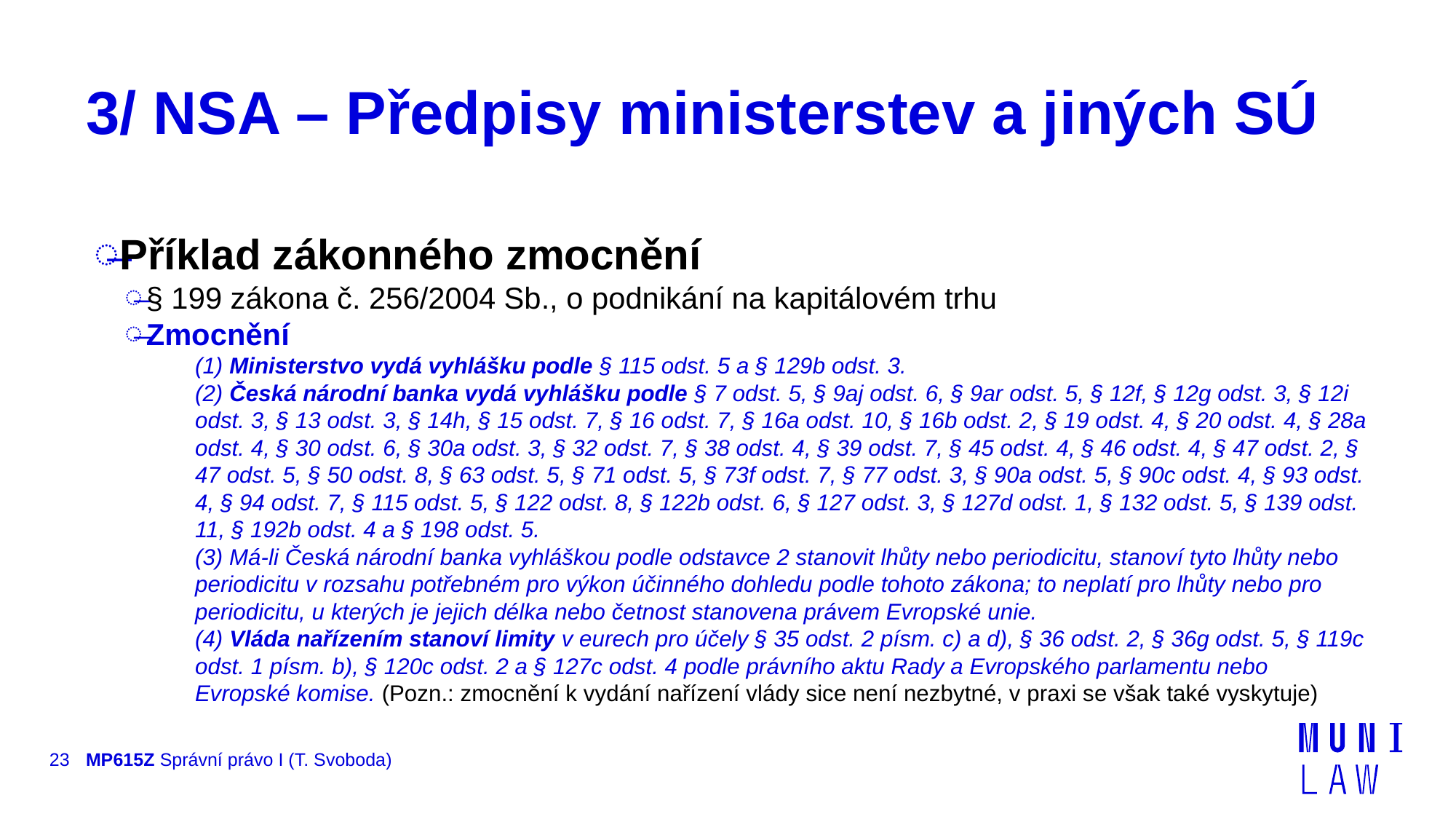

# 3/ NSA – Předpisy ministerstev a jiných SÚ
Příklad zákonného zmocnění
§ 199 zákona č. 256/2004 Sb., o podnikání na kapitálovém trhu
Zmocnění
(1) Ministerstvo vydá vyhlášku podle § 115 odst. 5 a § 129b odst. 3.
(2) Česká národní banka vydá vyhlášku podle § 7 odst. 5, § 9aj odst. 6, § 9ar odst. 5, § 12f, § 12g odst. 3, § 12i odst. 3, § 13 odst. 3, § 14h, § 15 odst. 7, § 16 odst. 7, § 16a odst. 10, § 16b odst. 2, § 19 odst. 4, § 20 odst. 4, § 28a odst. 4, § 30 odst. 6, § 30a odst. 3, § 32 odst. 7, § 38 odst. 4, § 39 odst. 7, § 45 odst. 4, § 46 odst. 4, § 47 odst. 2, § 47 odst. 5, § 50 odst. 8, § 63 odst. 5, § 71 odst. 5, § 73f odst. 7, § 77 odst. 3, § 90a odst. 5, § 90c odst. 4, § 93 odst. 4, § 94 odst. 7, § 115 odst. 5, § 122 odst. 8, § 122b odst. 6, § 127 odst. 3, § 127d odst. 1, § 132 odst. 5, § 139 odst. 11, § 192b odst. 4 a § 198 odst. 5.
(3) Má-li Česká národní banka vyhláškou podle odstavce 2 stanovit lhůty nebo periodicitu, stanoví tyto lhůty nebo periodicitu v rozsahu potřebném pro výkon účinného dohledu podle tohoto zákona; to neplatí pro lhůty nebo pro periodicitu, u kterých je jejich délka nebo četnost stanovena právem Evropské unie.
(4) Vláda nařízením stanoví limity v eurech pro účely § 35 odst. 2 písm. c) a d), § 36 odst. 2, § 36g odst. 5, § 119c odst. 1 písm. b), § 120c odst. 2 a § 127c odst. 4 podle právního aktu Rady a Evropského parlamentu nebo Evropské komise. (Pozn.: zmocnění k vydání nařízení vlády sice není nezbytné, v praxi se však také vyskytuje)

23
MP615Z Správní právo I (T. Svoboda)